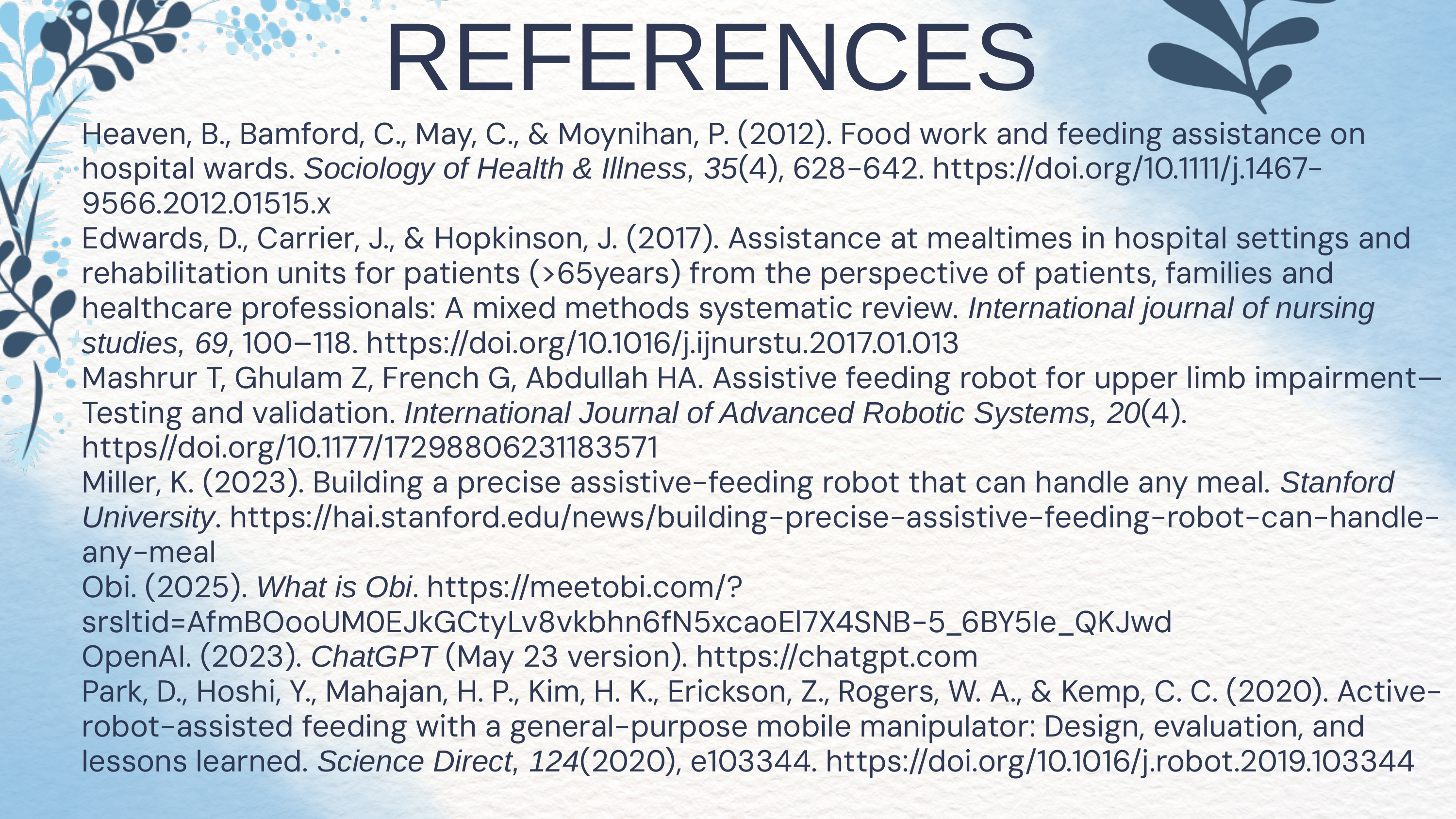

REFERENCES
Heaven, B., Bamford, C., May, C., & Moynihan, P. (2012). Food work and feeding assistance on hospital wards. Sociology of Health & Illness, 35(4), 628-642. https://doi.org/10.1111/j.1467-9566.2012.01515.x
Edwards, D., Carrier, J., & Hopkinson, J. (2017). Assistance at mealtimes in hospital settings and rehabilitation units for patients (>65years) from the perspective of patients, families and healthcare professionals: A mixed methods systematic review. International journal of nursing studies, 69, 100–118. https://doi.org/10.1016/j.ijnurstu.2017.01.013
Mashrur T, Ghulam Z, French G, Abdullah HA. Assistive feeding robot for upper limb impairment—Testing and validation. International Journal of Advanced Robotic Systems, 20(4). https//doi.org/10.1177/17298806231183571
Miller, K. (2023). Building a precise assistive-feeding robot that can handle any meal. Stanford University. https://hai.stanford.edu/news/building-precise-assistive-feeding-robot-can-handle-any-meal
Obi. (2025). What is Obi. https://meetobi.com/?srsltid=AfmBOooUM0EJkGCtyLv8vkbhn6fN5xcaoEl7X4SNB-5_6BY5Ie_QKJwd
OpenAI. (2023). ChatGPT (May 23 version). https://chatgpt.com
Park, D., Hoshi, Y., Mahajan, H. P., Kim, H. K., Erickson, Z., Rogers, W. A., & Kemp, C. C. (2020). Active-robot-assisted feeding with a general-purpose mobile manipulator: Design, evaluation, and lessons learned. Science Direct, 124(2020), e103344. https://doi.org/10.1016/j.robot.2019.103344